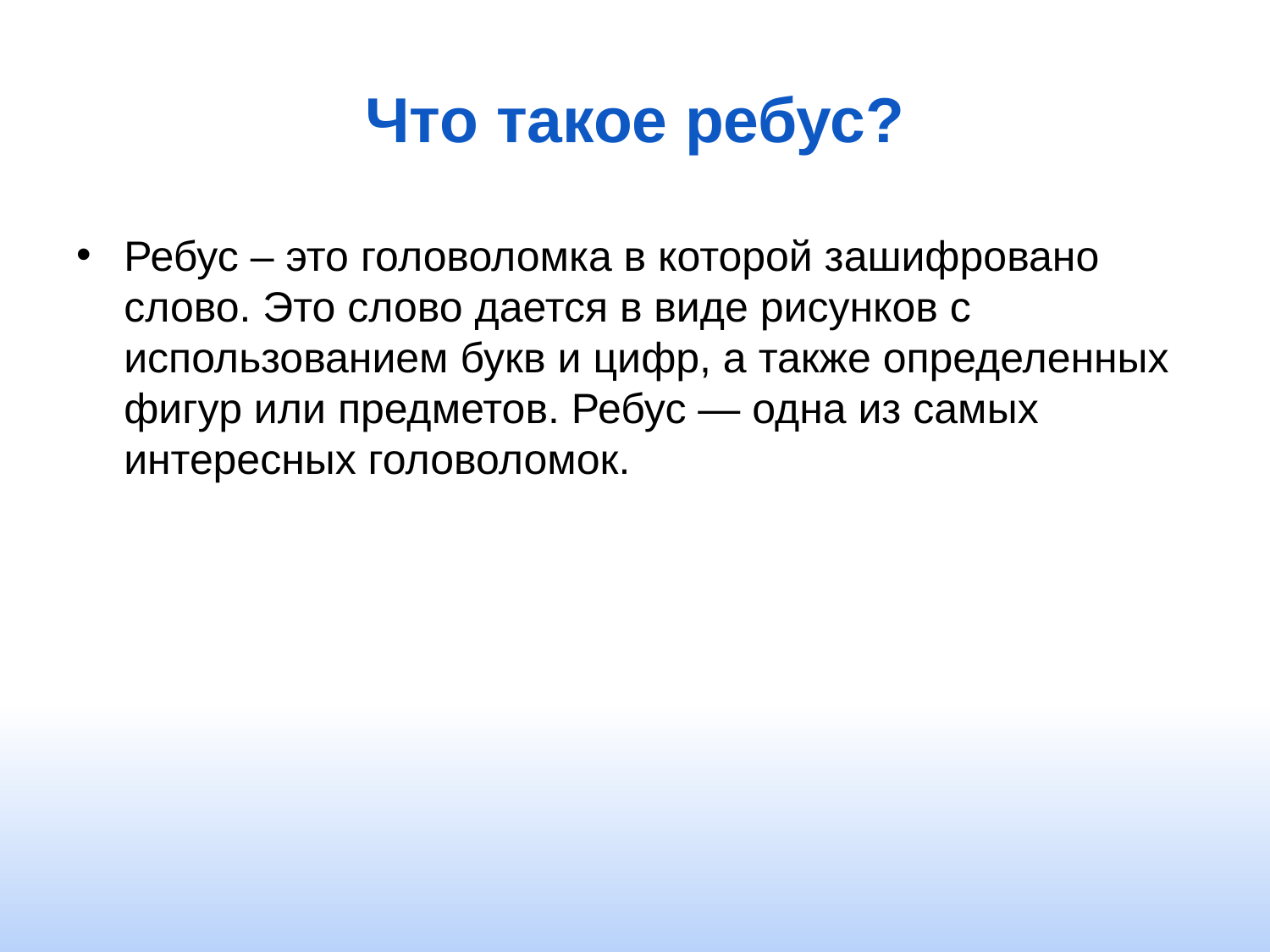

# Что такое ребус?
Ребус – это головоломка в которой зашифровано слово. Это слово дается в виде рисунков с использованием букв и цифр, а также определенных фигур или предметов. Ребус — одна из самых интересных головоломок.